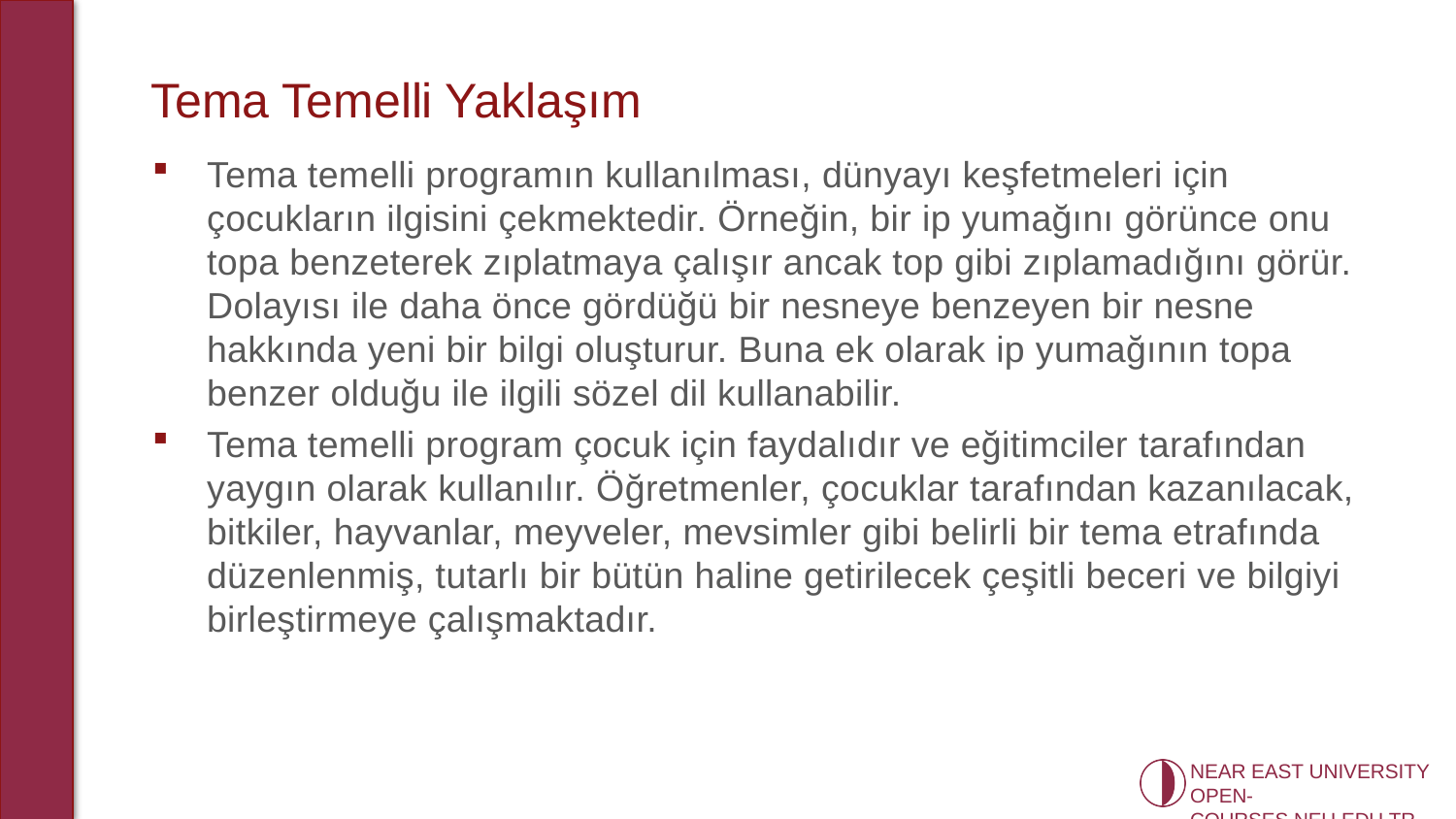

# Tema Temelli Yaklaşım
Tema temelli programın kullanılması, dünyayı keşfetmeleri için çocukların ilgisini çekmektedir. Örneğin, bir ip yumağını görünce onu topa benzeterek zıplatmaya çalışır ancak top gibi zıplamadığını görür. Dolayısı ile daha önce gördüğü bir nesneye benzeyen bir nesne hakkında yeni bir bilgi oluşturur. Buna ek olarak ip yumağının topa benzer olduğu ile ilgili sözel dil kullanabilir.
Tema temelli program çocuk için faydalıdır ve eğitimciler tarafından yaygın olarak kullanılır. Öğretmenler, çocuklar tarafından kazanılacak, bitkiler, hayvanlar, meyveler, mevsimler gibi belirli bir tema etrafında düzenlenmiş, tutarlı bir bütün haline getirilecek çeşitli beceri ve bilgiyi birleştirmeye çalışmaktadır.